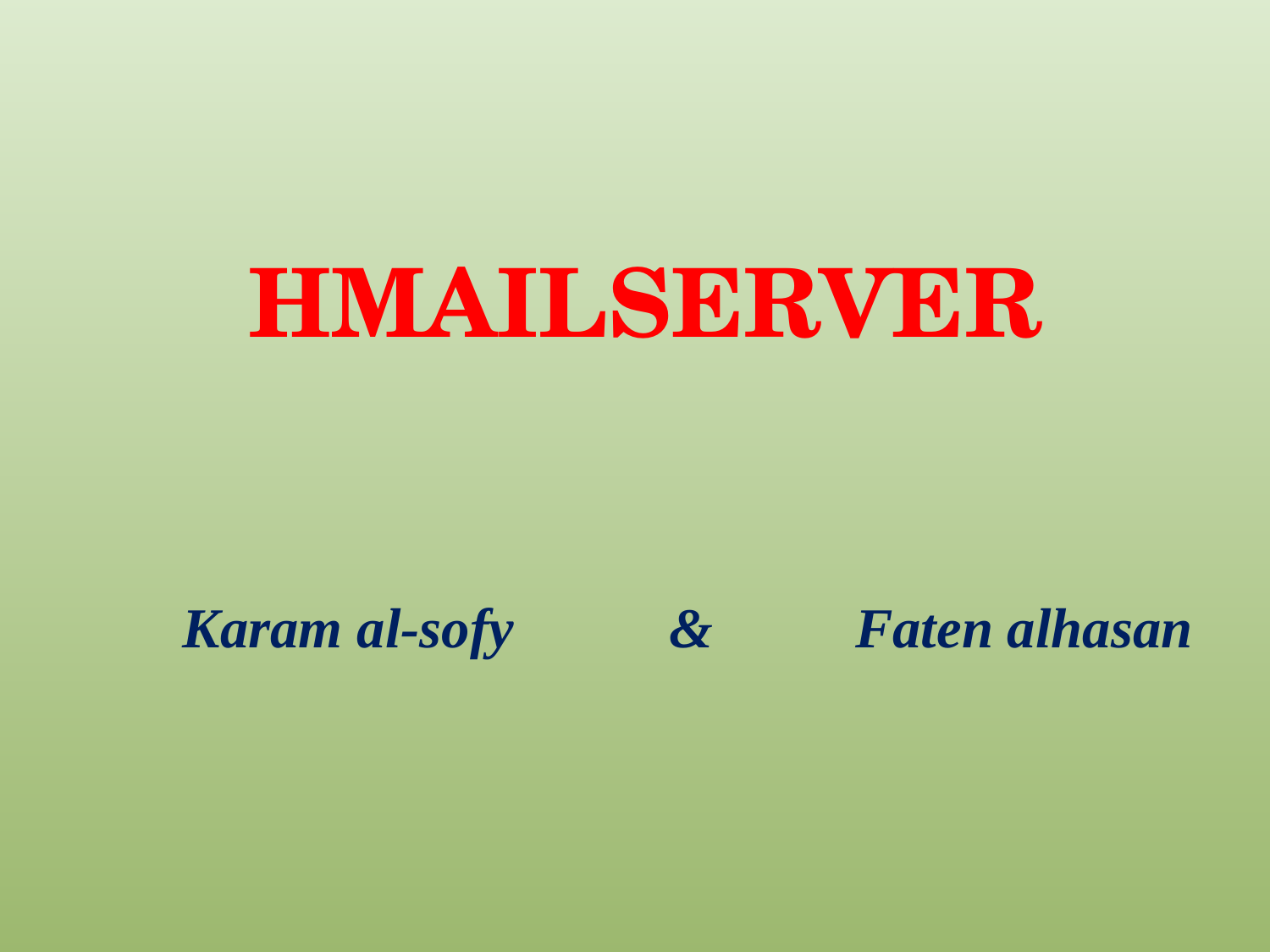

# HmailServer
         Karam al-sofy           &          Faten alhasan